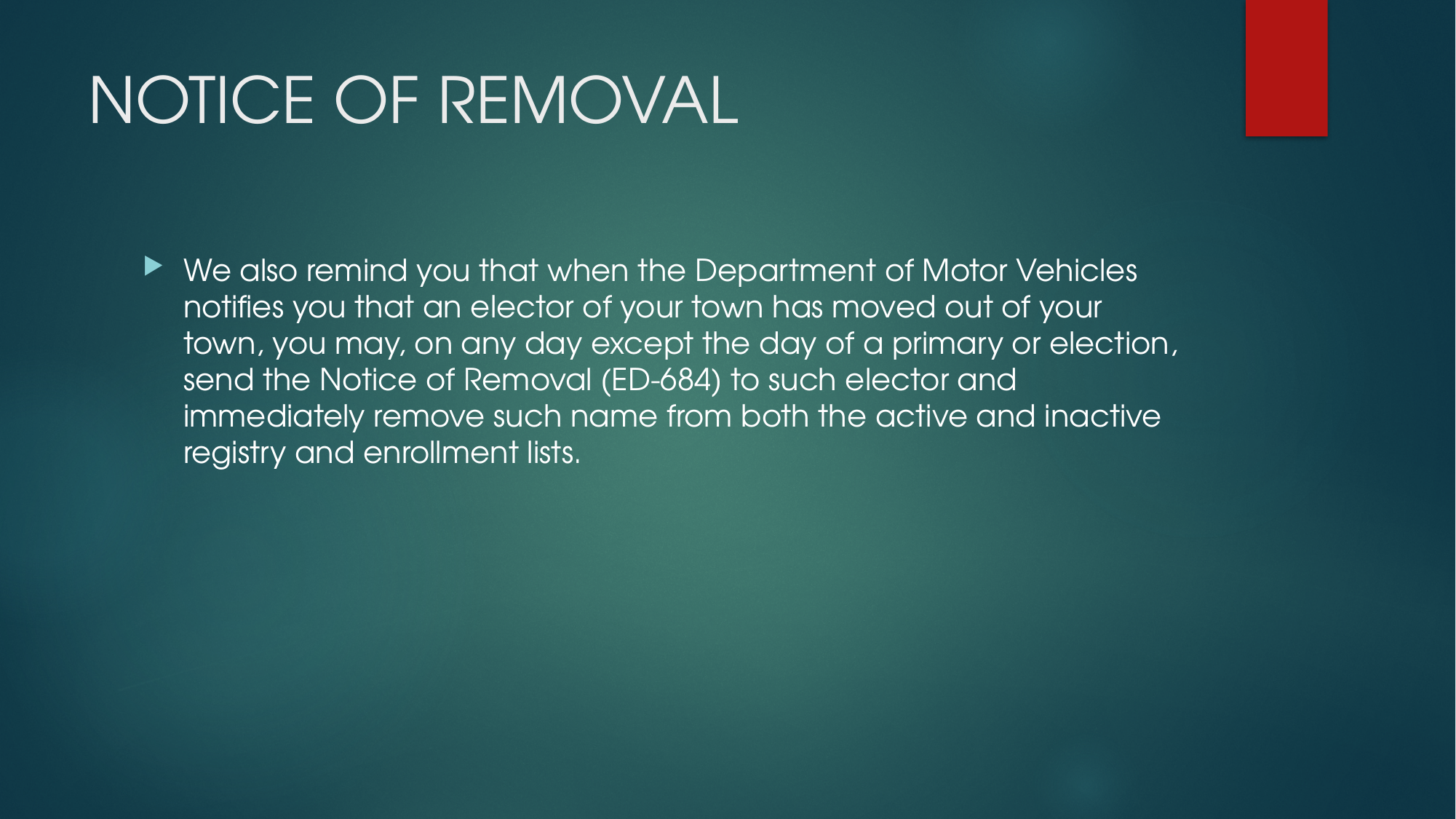

# NOTICE OF REMOVAL
We also remind you that when the Department of Motor Vehicles notifies you that an elector of your town has moved out of your town, you may, on any day except the day of a primary or election, send the Notice of Removal (ED-684) to such elector and immediately remove such name from both the active and inactive registry and enrollment lists.